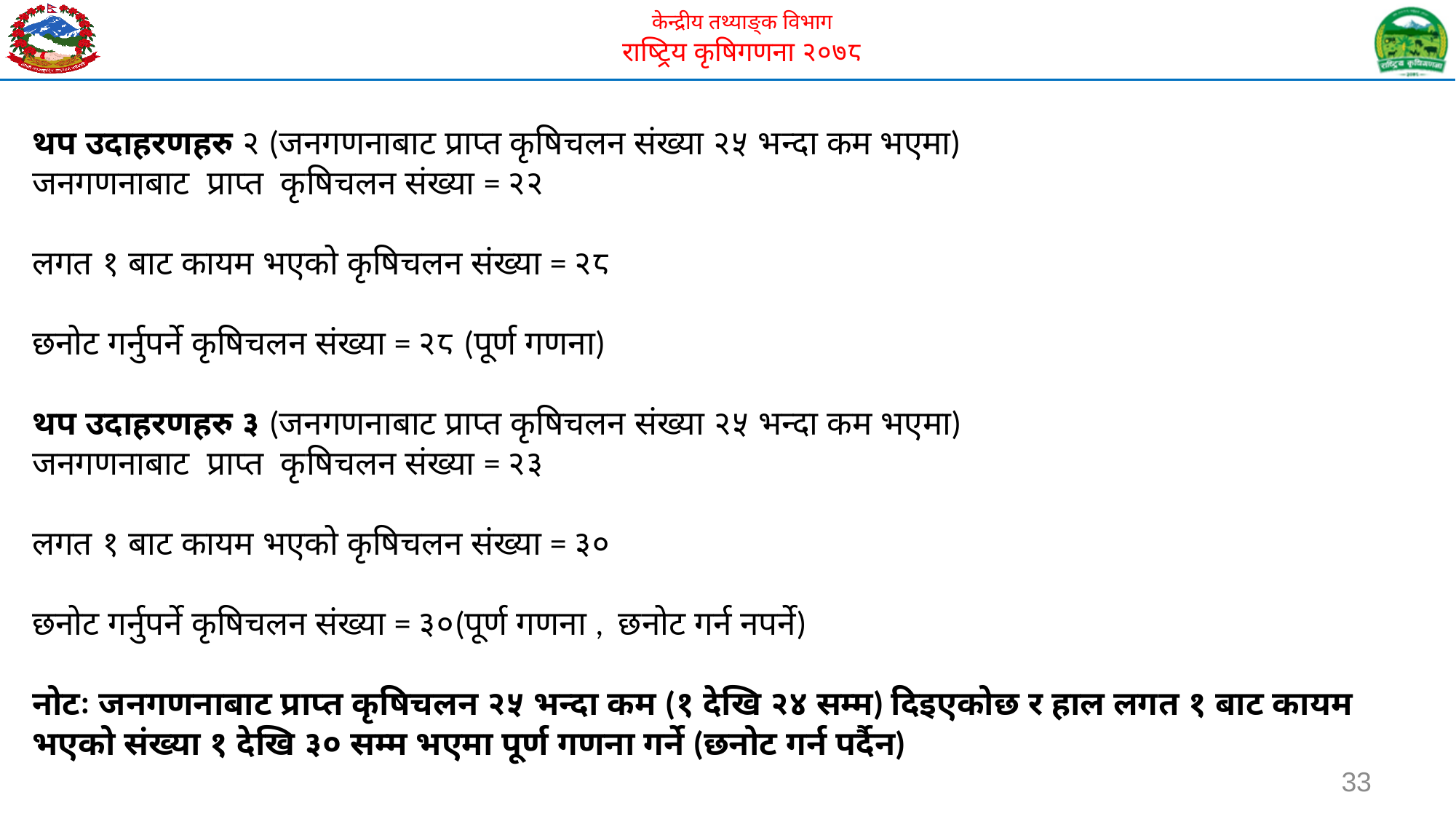

थप उदाहरणहरु २ (जनगणनाबाट प्राप्त कृषिचलन संख्या २५ भन्दा कम भएमा)
जनगणनाबाट  प्राप्त  कृषिचलन संख्या = २२

लगत १ बाट कायम भएको कृषिचलन संख्या = २८

छनोट गर्नुपर्ने कृषिचलन संख्या = २८ (पूर्ण गणना)

थप उदाहरणहरु ३ (जनगणनाबाट प्राप्त कृषिचलन संख्या २५ भन्दा कम भएमा)
जनगणनाबाट  प्राप्त  कृषिचलन संख्या = २३

लगत १ बाट कायम भएको कृषिचलन संख्या = ३०

छनोट गर्नुपर्ने कृषिचलन संख्या = ३०(पूर्ण गणना ,  छनोट गर्न नपर्ने)

नोटः जनगणनाबाट प्राप्त कृषिचलन २५ भन्दा कम (१ देखि २४ सम्म) दिइएकोछ र हाल लगत १ बाट कायम भएको संख्या १ देखि ३० सम्म भएमा पूर्ण गणना गर्ने (छनोट गर्न पर्दैन)
33